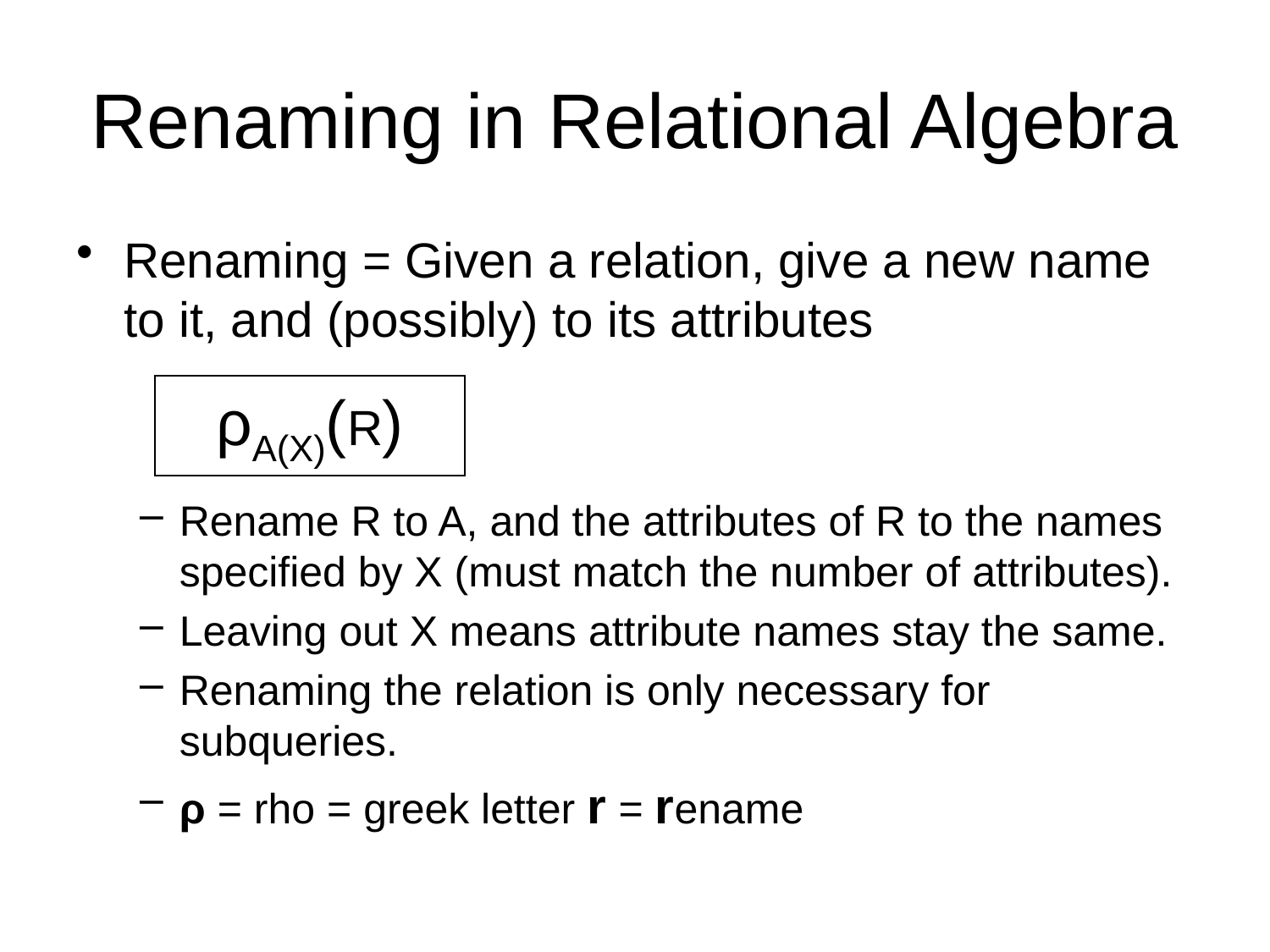

# Renaming in Relational Algebra
Renaming = Given a relation, give a new name to it, and (possibly) to its attributes

Rename R to A, and the attributes of R to the names specified by X (must match the number of attributes).
Leaving out X means attribute names stay the same.
Renaming the relation is only necessary for subqueries.
ρ = rho = greek letter r = rename
ρA(X)(R)